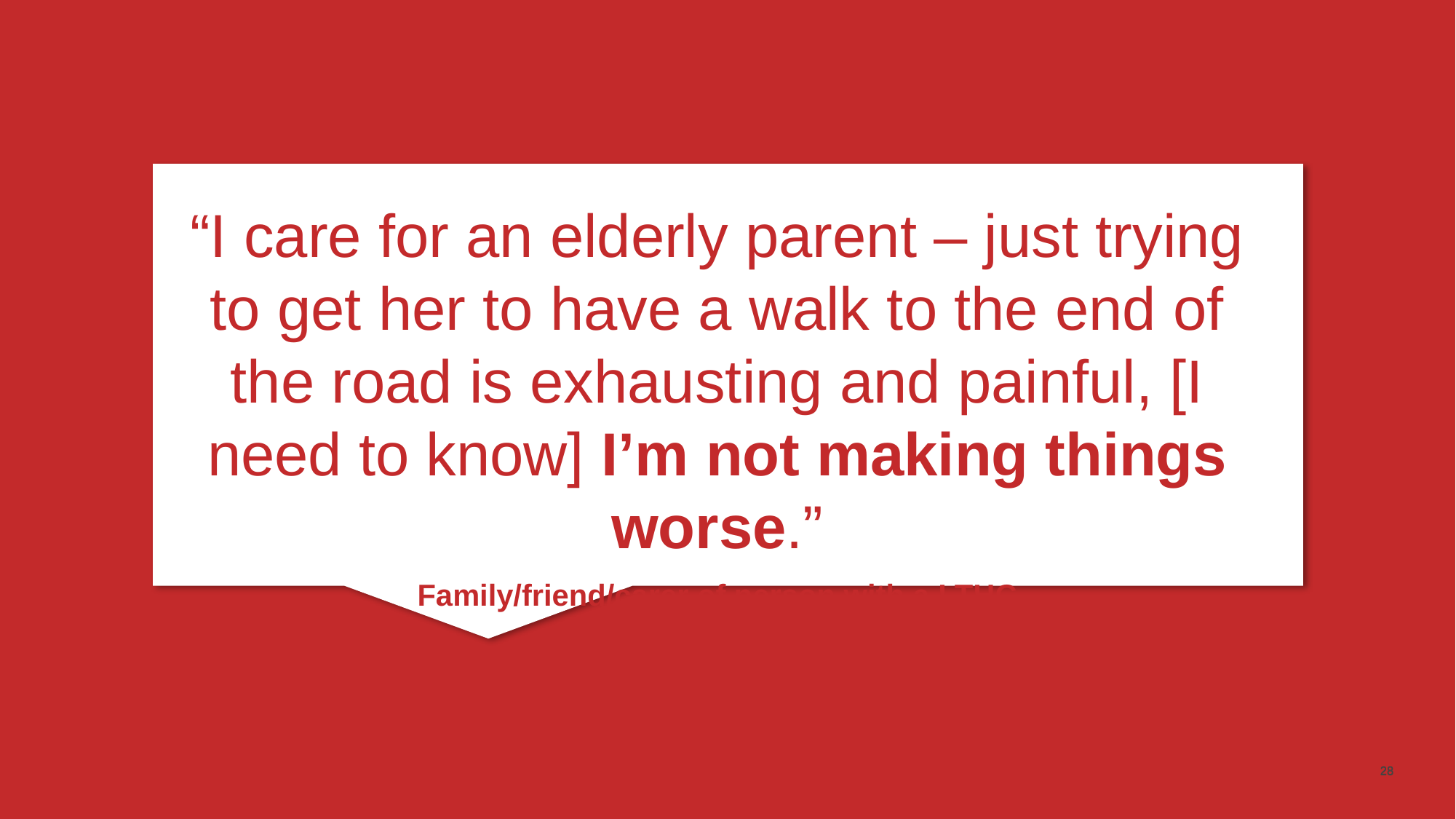

“I care for an elderly parent – just trying to get her to have a walk to the end of the road is exhausting and painful, [I need to know] I’m not making things worse.”
Family/friend/carer of person with a LTHC